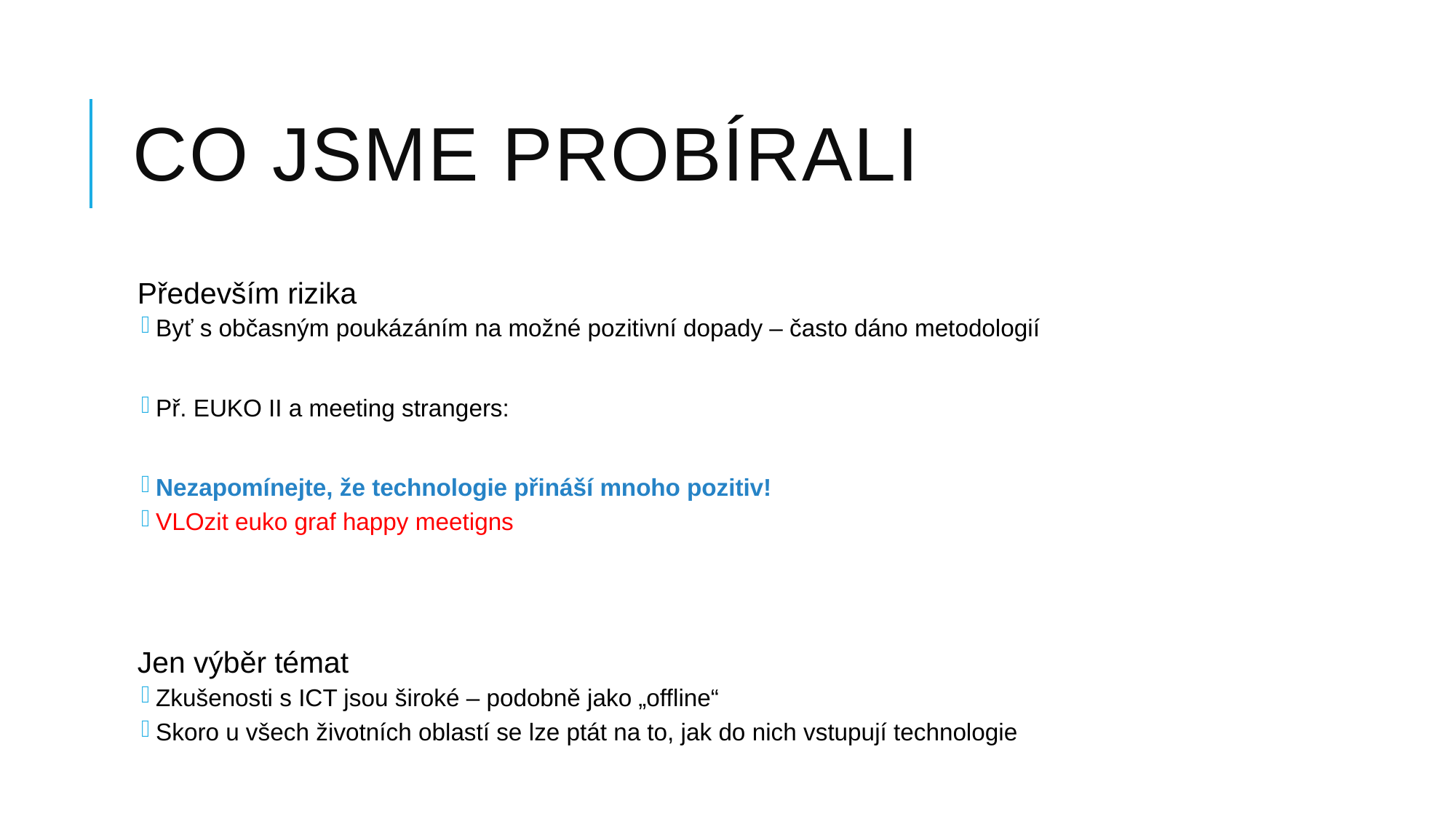

# Co jsme probírali
Především rizika
Byť s občasným poukázáním na možné pozitivní dopady – často dáno metodologií

Př. EUKO II a meeting strangers:

Nezapomínejte, že technologie přináší mnoho pozitiv!
VLOzit euko graf happy meetigns

Jen výběr témat
Zkušenosti s ICT jsou široké – podobně jako „offline“
Skoro u všech životních oblastí se lze ptát na to, jak do nich vstupují technologie